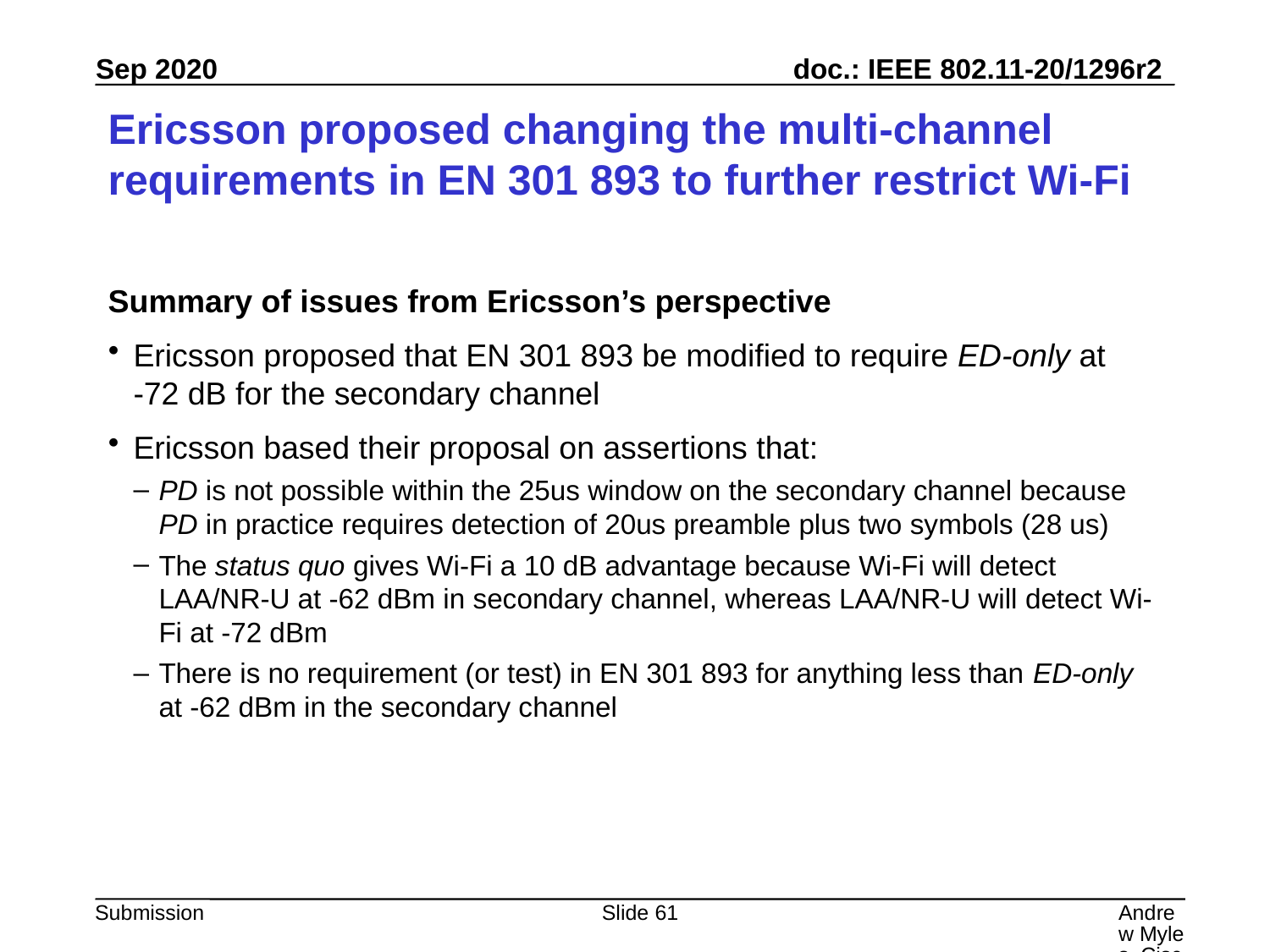

# Ericsson proposed changing the multi-channel requirements in EN 301 893 to further restrict Wi-Fi
Summary of issues from Ericsson’s perspective
Ericsson proposed that EN 301 893 be modified to require ED-only at
-72 dB for the secondary channel
Ericsson based their proposal on assertions that:
PD is not possible within the 25us window on the secondary channel because PD in practice requires detection of 20us preamble plus two symbols (28 us)
The status quo gives Wi-Fi a 10 dB advantage because Wi-Fi will detect LAA/NR-U at -62 dBm in secondary channel, whereas LAA/NR-U will detect Wi-Fi at -72 dBm
There is no requirement (or test) in EN 301 893 for anything less than ED-only at -62 dBm in the secondary channel

Slide 61
Andrew Myles, Cisco